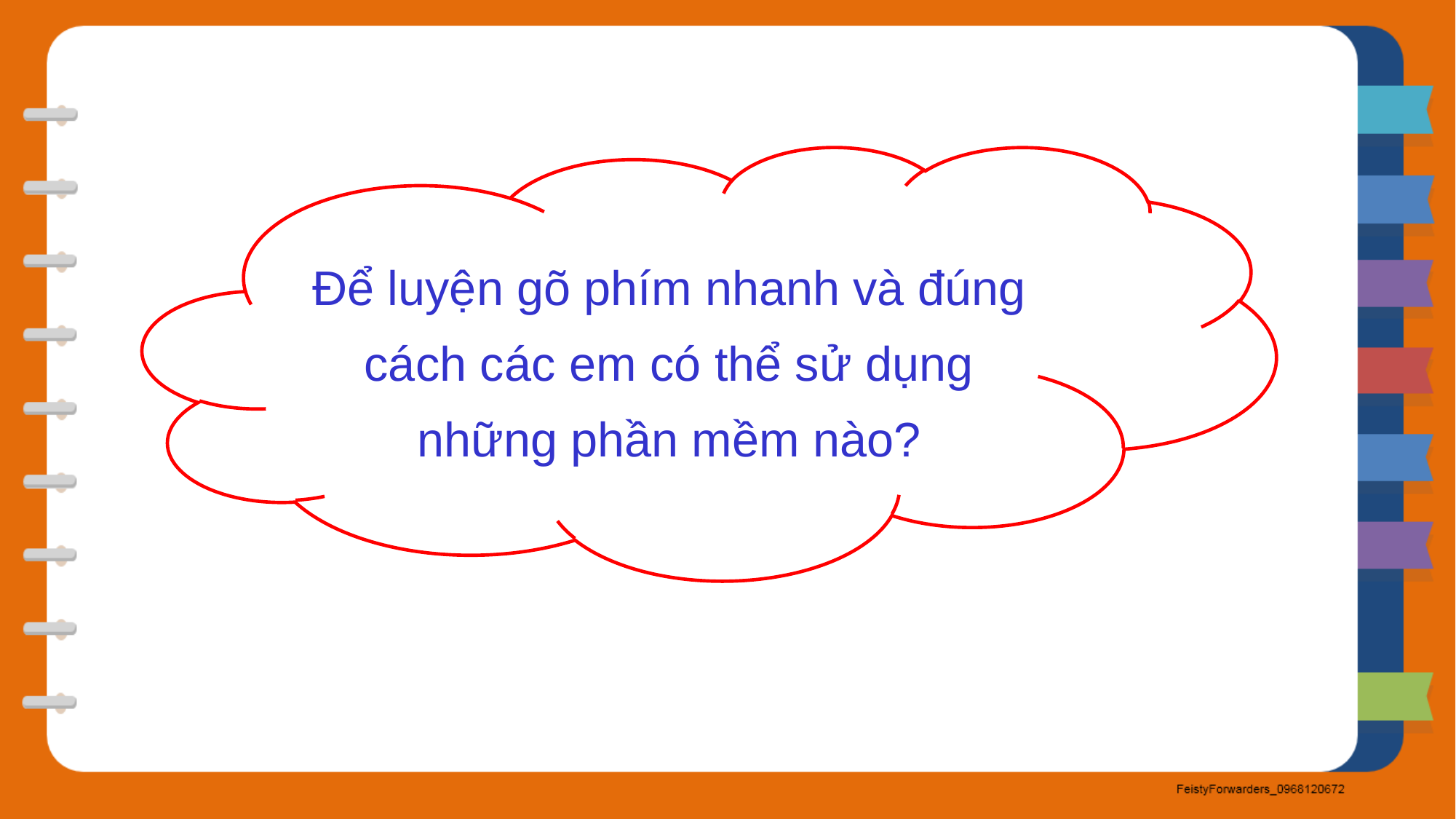

Để luyện gõ phím nhanh và đúng cách các em có thể sử dụng những phần mềm nào?